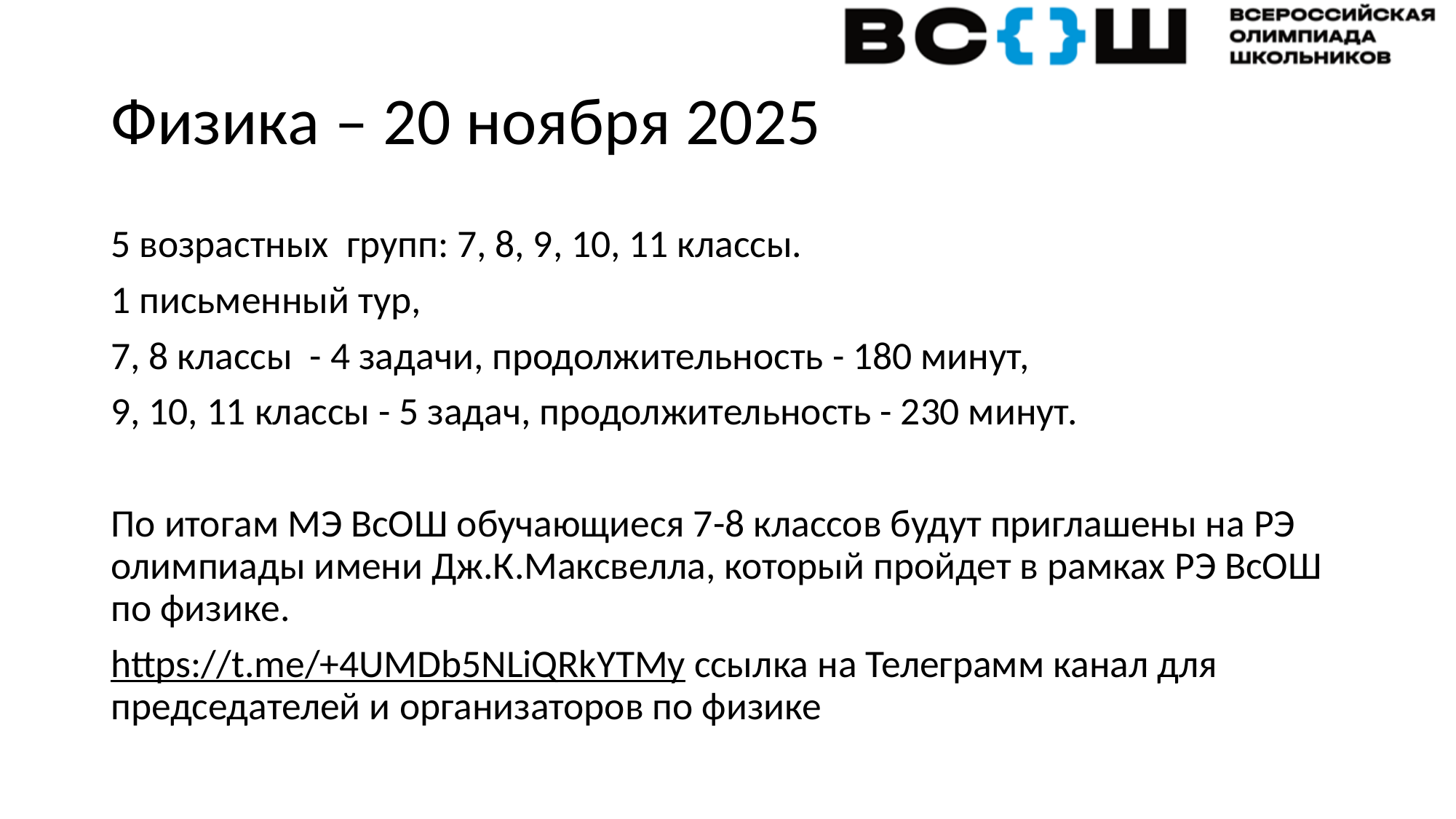

# Физика – 20 ноября 2025
5 возрастных  групп: 7, 8, 9, 10, 11 классы.
1 письменный тур,
7, 8 классы  - 4 задачи, продолжительность - 180 минут,
9, 10, 11 классы - 5 задач, продолжительность - 230 минут.

По итогам МЭ ВсОШ обучающиеся 7-8 классов будут приглашены на РЭ олимпиады имени Дж.К.Максвелла, который пройдет в рамках РЭ ВсОШ по физике.
https://t.me/+4UMDb5NLiQRkYTMy ссылка на Телеграмм канал для председателей и организаторов по физике